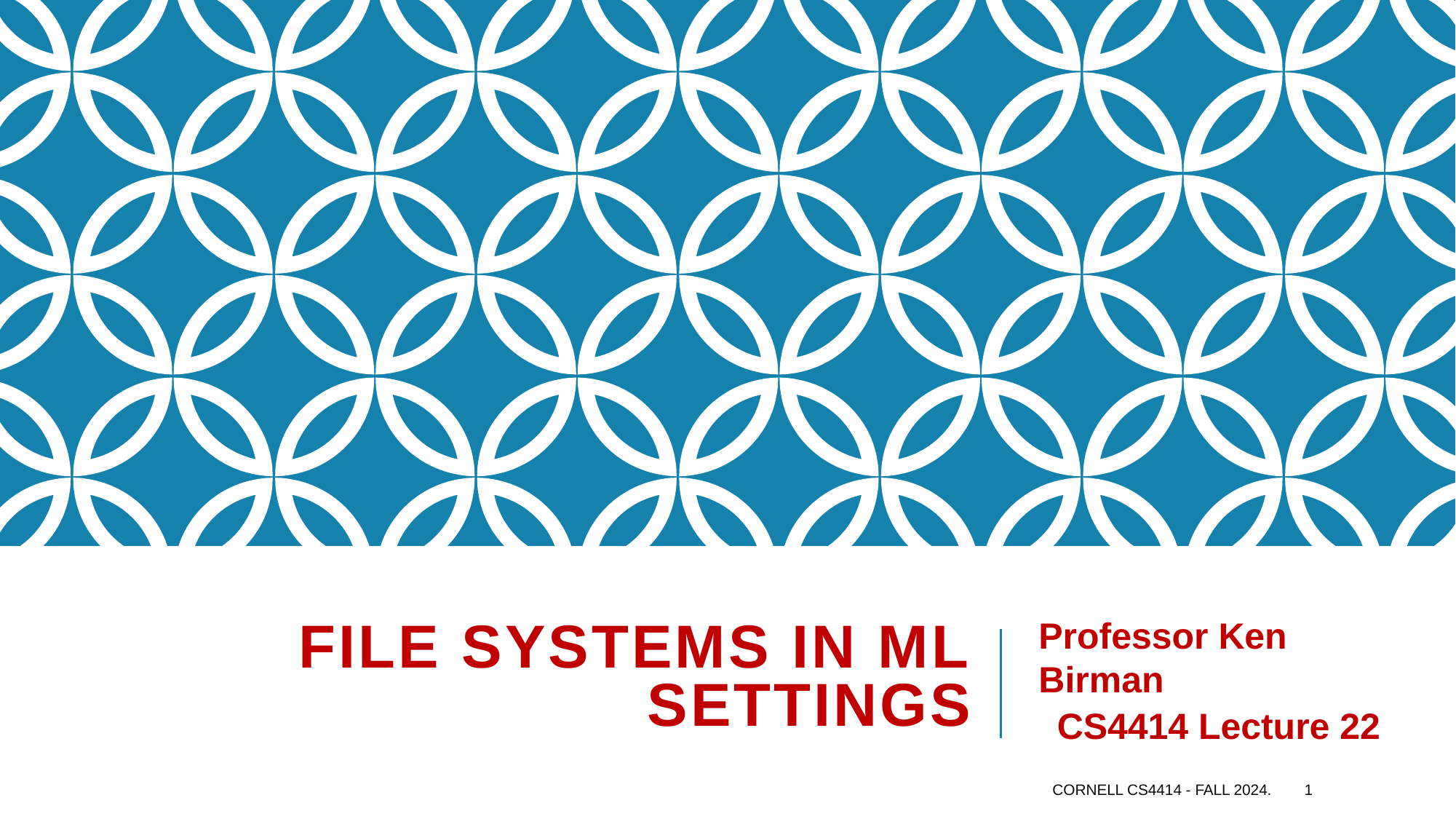

# File Systems in ML Settings
Professor Ken Birman
CS4414 Lecture 22
Cornell CS4414 - Fall 2024.
1